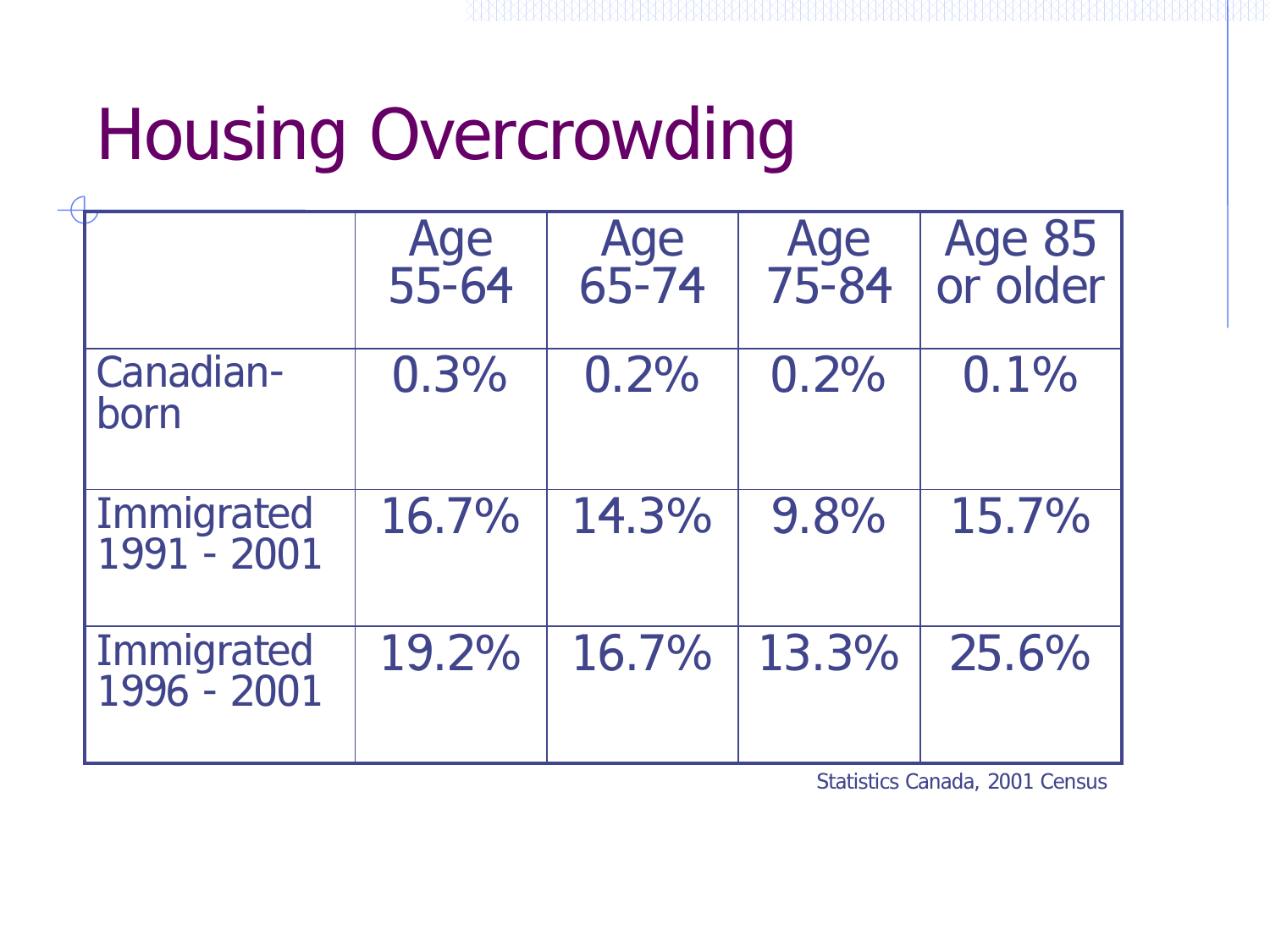

# Housing Overcrowding
|  | Age 55-64 | Age 65-74 | Age 75-84 | Age 85 or older |
| --- | --- | --- | --- | --- |
| Canadian-born | 0.3% | 0.2% | 0.2% | 0.1% |
| Immigrated 1991 - 2001 | 16.7% | 14.3% | 9.8% | 15.7% |
| Immigrated 1996 - 2001 | 19.2% | 16.7% | 13.3% | 25.6% |
Statistics Canada, 2001 Census